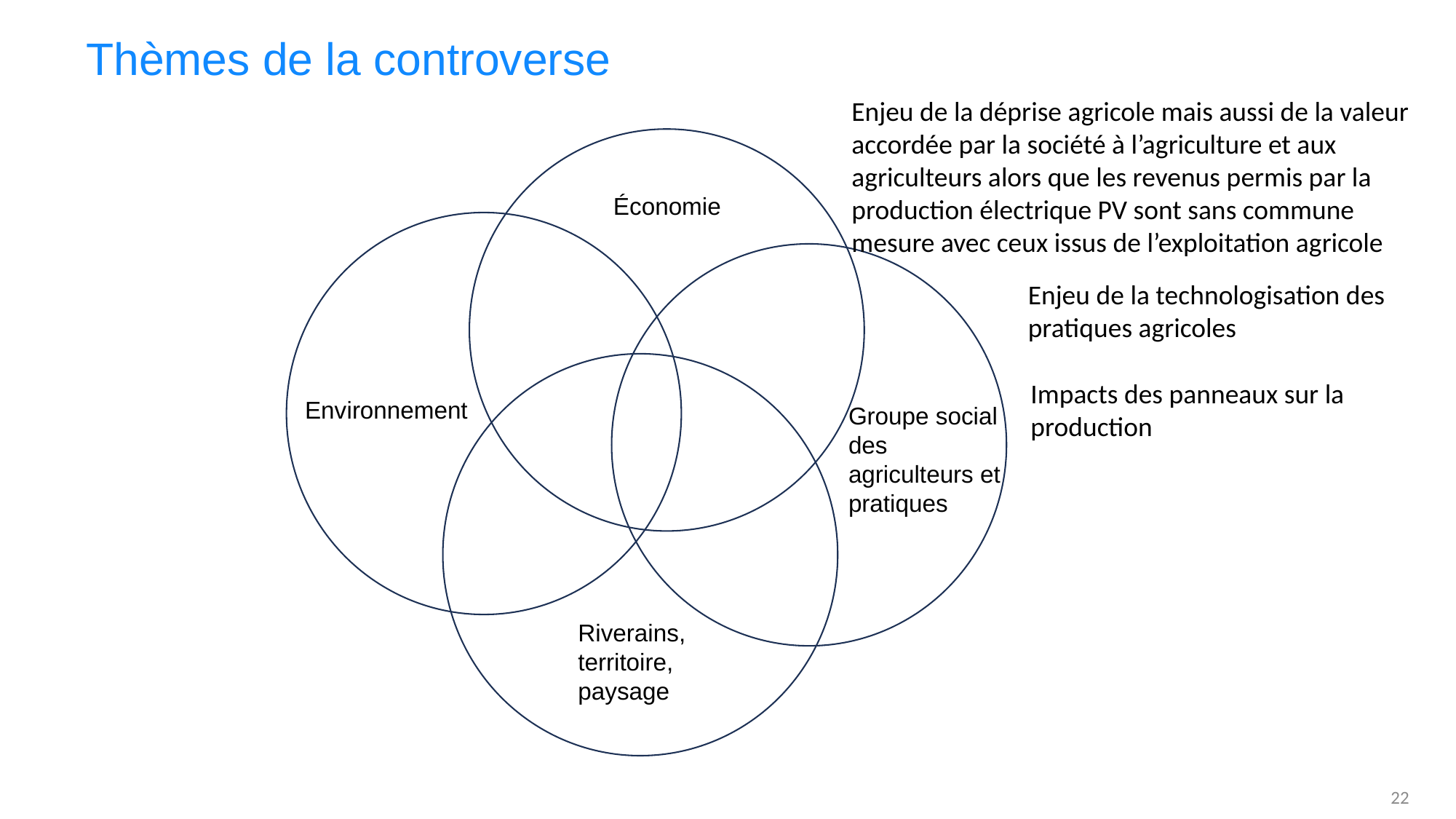

Thèmes de la controverse
Enjeu de la déprise agricole mais aussi de la valeur accordée par la société à l’agriculture et aux agriculteurs alors que les revenus permis par la production électrique PV sont sans commune mesure avec ceux issus de l’exploitation agricole

Économie

Environnement
Groupe social des agriculteurs et pratiques
Riverains, territoire, paysage
Enjeu de la technologisation des pratiques agricoles
Impacts des panneaux sur la production
22